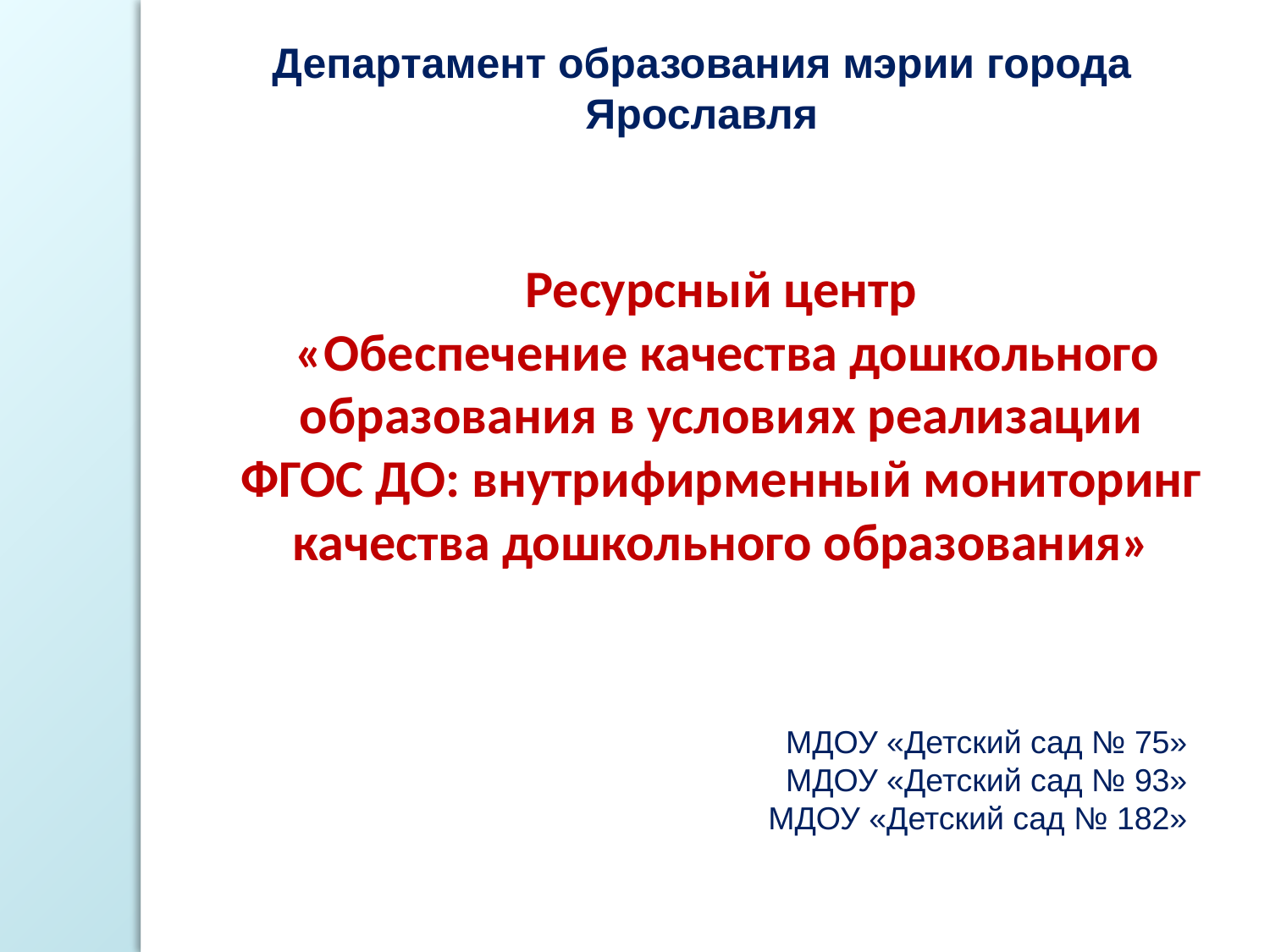

Департамент образования мэрии города Ярославля
Ресурсный центр
 «Обеспечение качества дошкольного образования в условиях реализации ФГОС ДО: внутрифирменный мониторинг качества дошкольного образования»

МДОУ «Детский сад № 75»
МДОУ «Детский сад № 93»
МДОУ «Детский сад № 182»